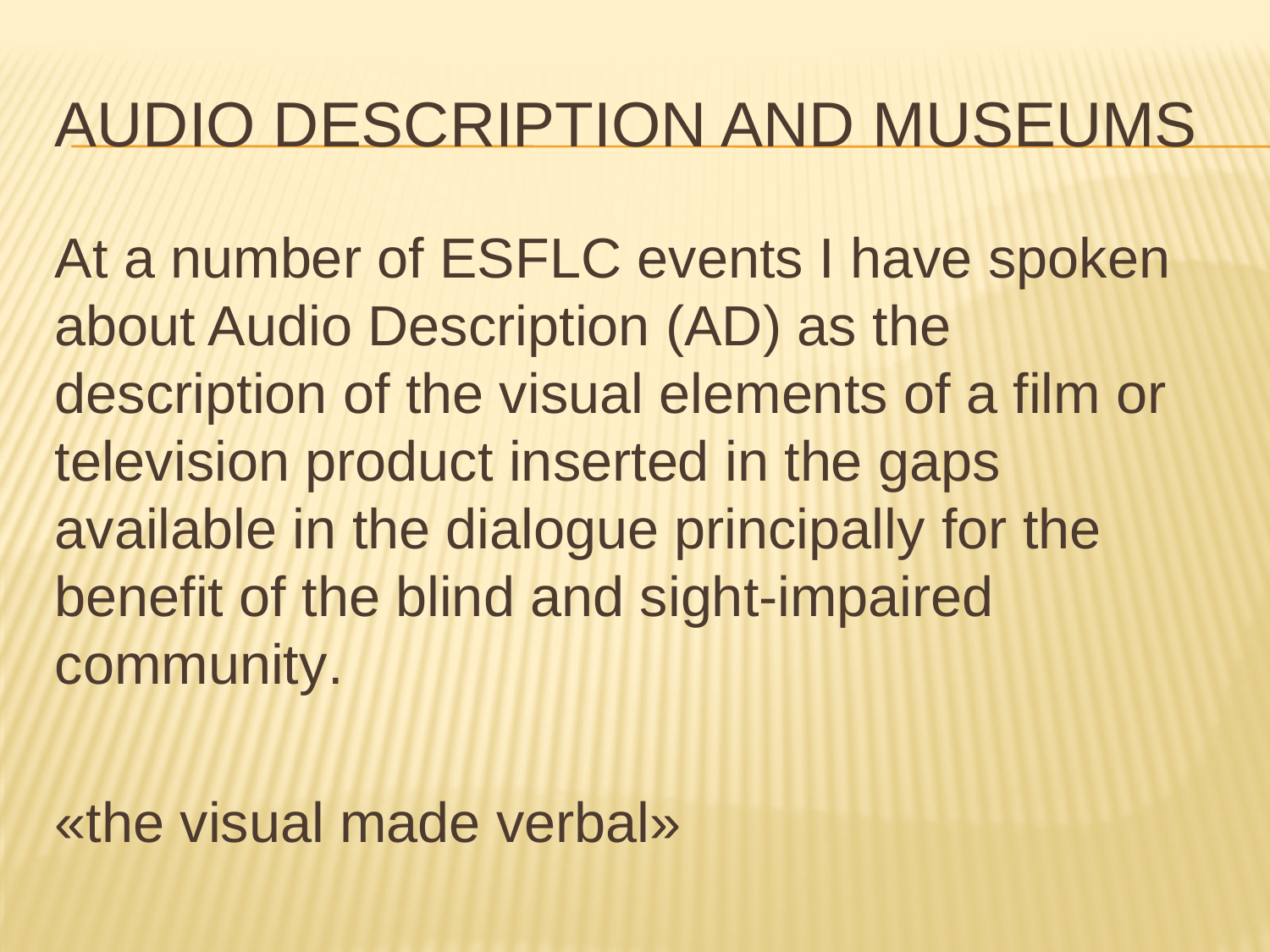

# Audio Description and Museums
At a number of ESFLC events I have spoken about Audio Description (AD) as the description of the visual elements of a film or television product inserted in the gaps available in the dialogue principally for the benefit of the blind and sight-impaired community.

«the visual made verbal»